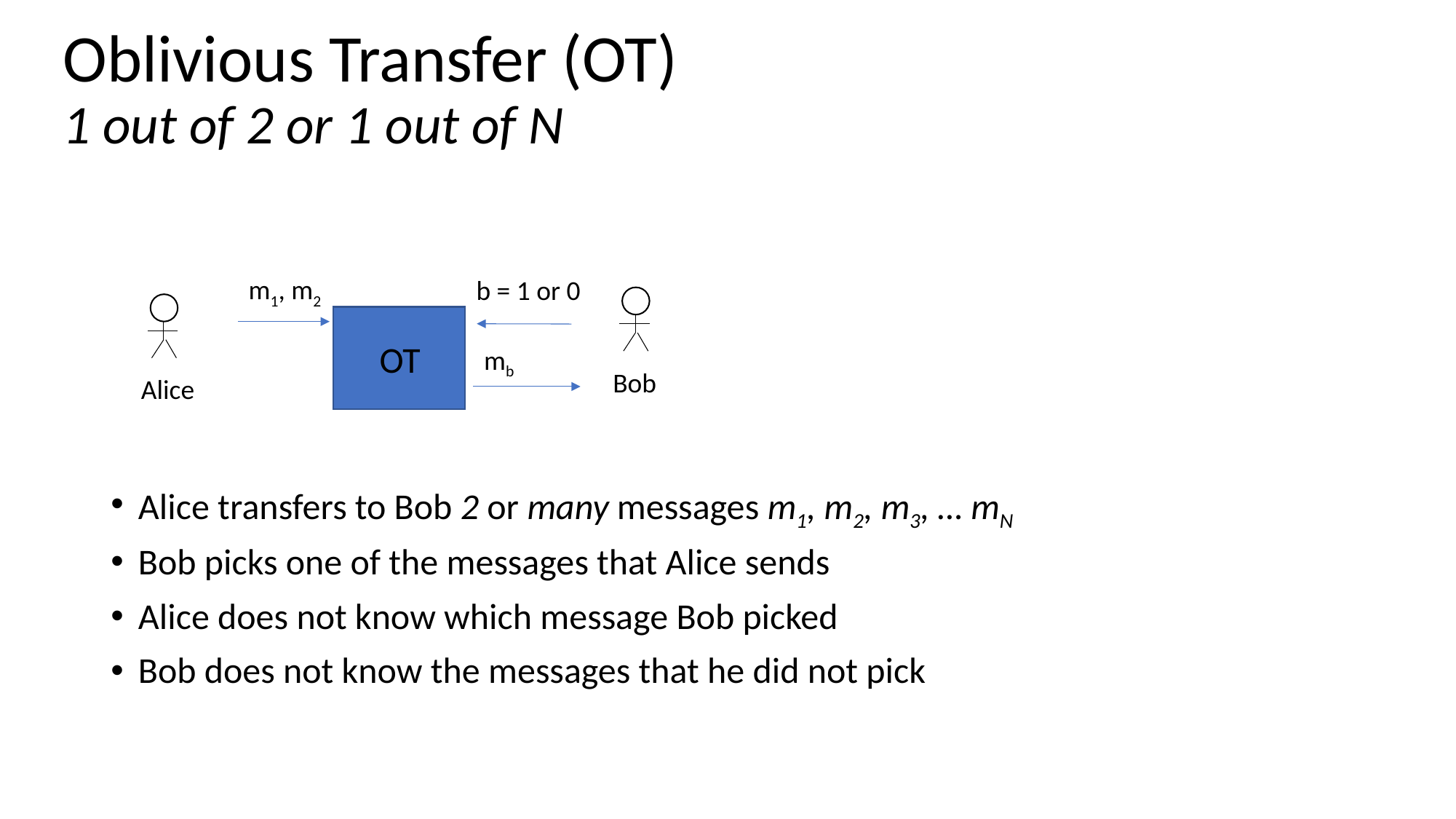

# Oblivious Transfer (OT) 1 out of 2 or 1 out of N
m1, m2
b = 1 or 0

OT
mb
Bob
Alice
Alice transfers to Bob 2 or many messages m1, m2, m3, … mN
Bob picks one of the messages that Alice sends
Alice does not know which message Bob picked
Bob does not know the messages that he did not pick